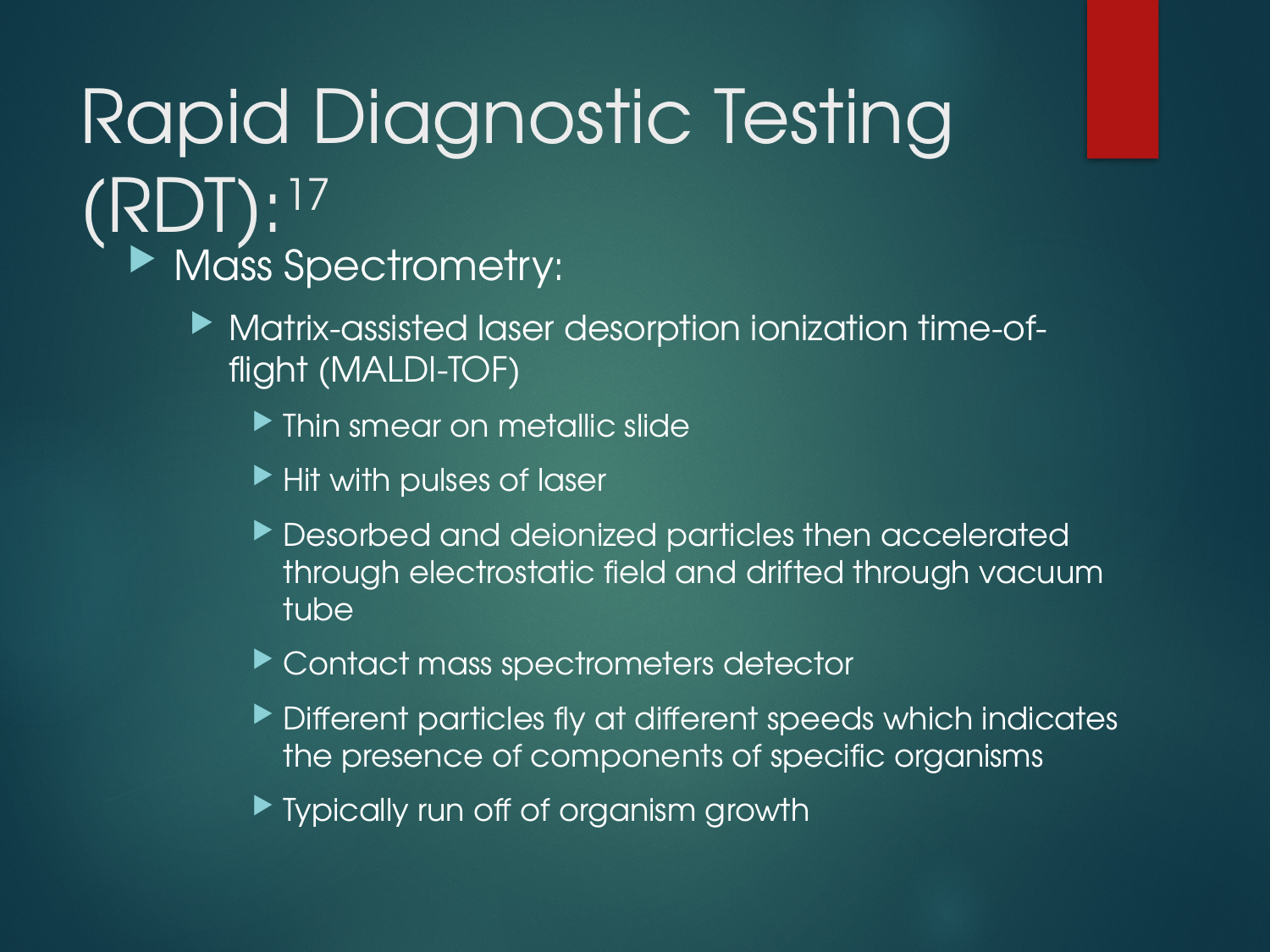

# Rapid Diagnostic Testing (RDT):17
Mass Spectrometry:
Matrix-assisted laser desorption ionization time-of-flight (MALDI-TOF)
Thin smear on metallic slide
Hit with pulses of laser
Desorbed and deionized particles then accelerated through electrostatic field and drifted through vacuum tube
Contact mass spectrometers detector
Different particles fly at different speeds which indicates the presence of components of specific organisms
Typically run off of organism growth